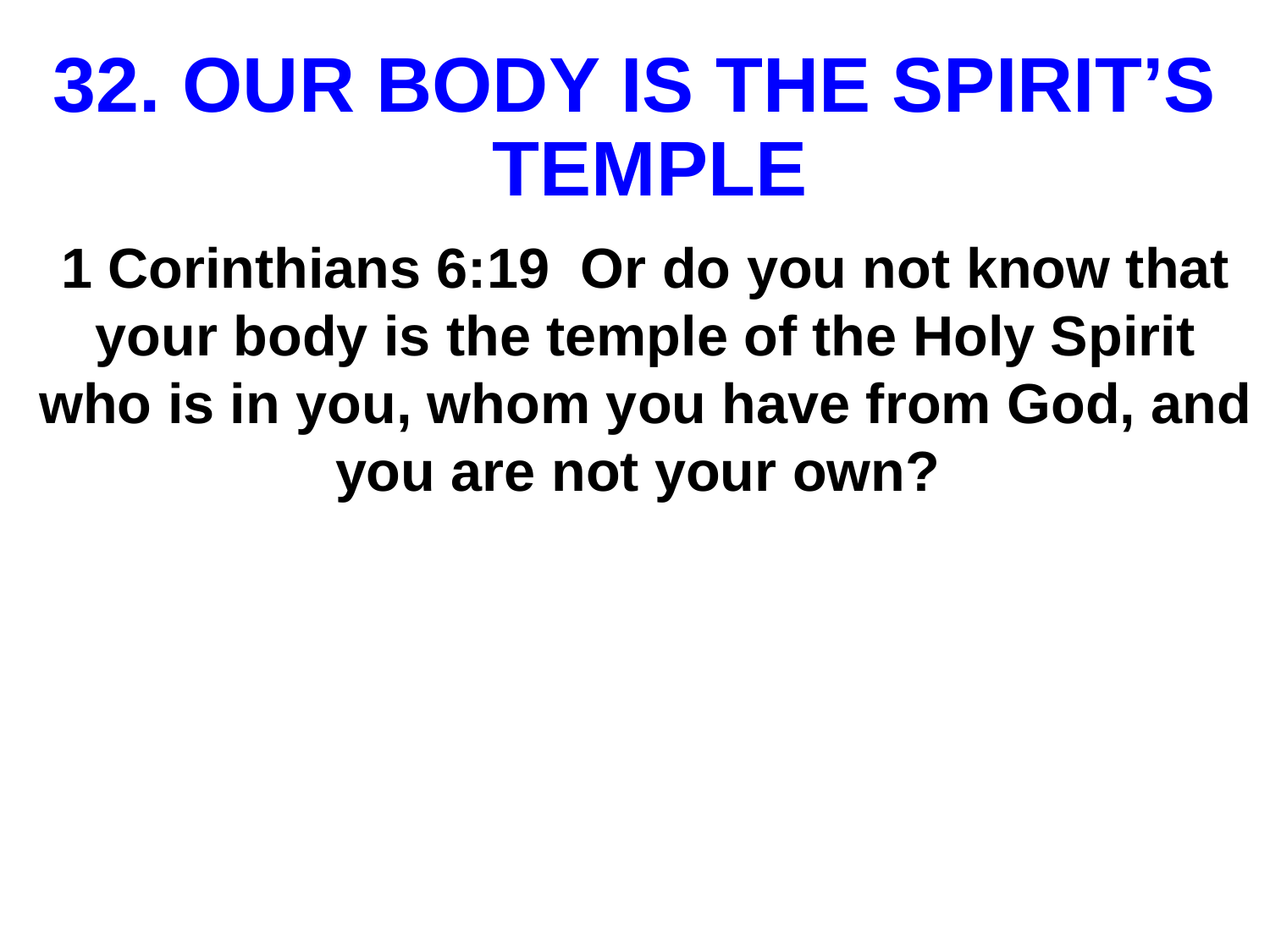

# OUR BODY IS THE SPIRIT’S TEMPLE
1 Corinthians 6:19  Or do you not know that your body is the temple of the Holy Spirit who is in you, whom you have from God, and you are not your own?